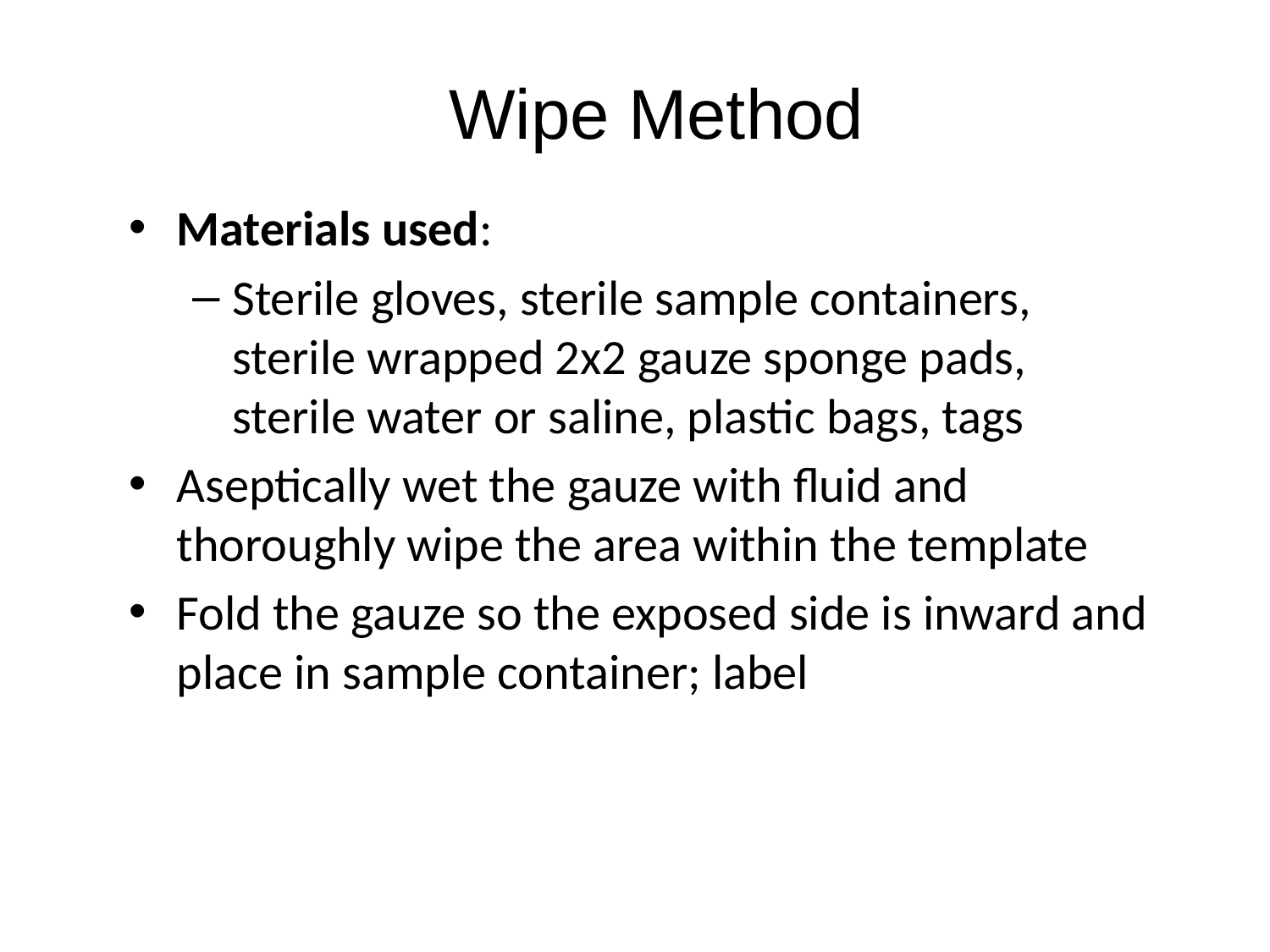

# Wipe Method
Materials used:
Sterile gloves, sterile sample containers, sterile wrapped 2x2 gauze sponge pads, sterile water or saline, plastic bags, tags
Aseptically wet the gauze with fluid and thoroughly wipe the area within the template
Fold the gauze so the exposed side is inward and place in sample container; label